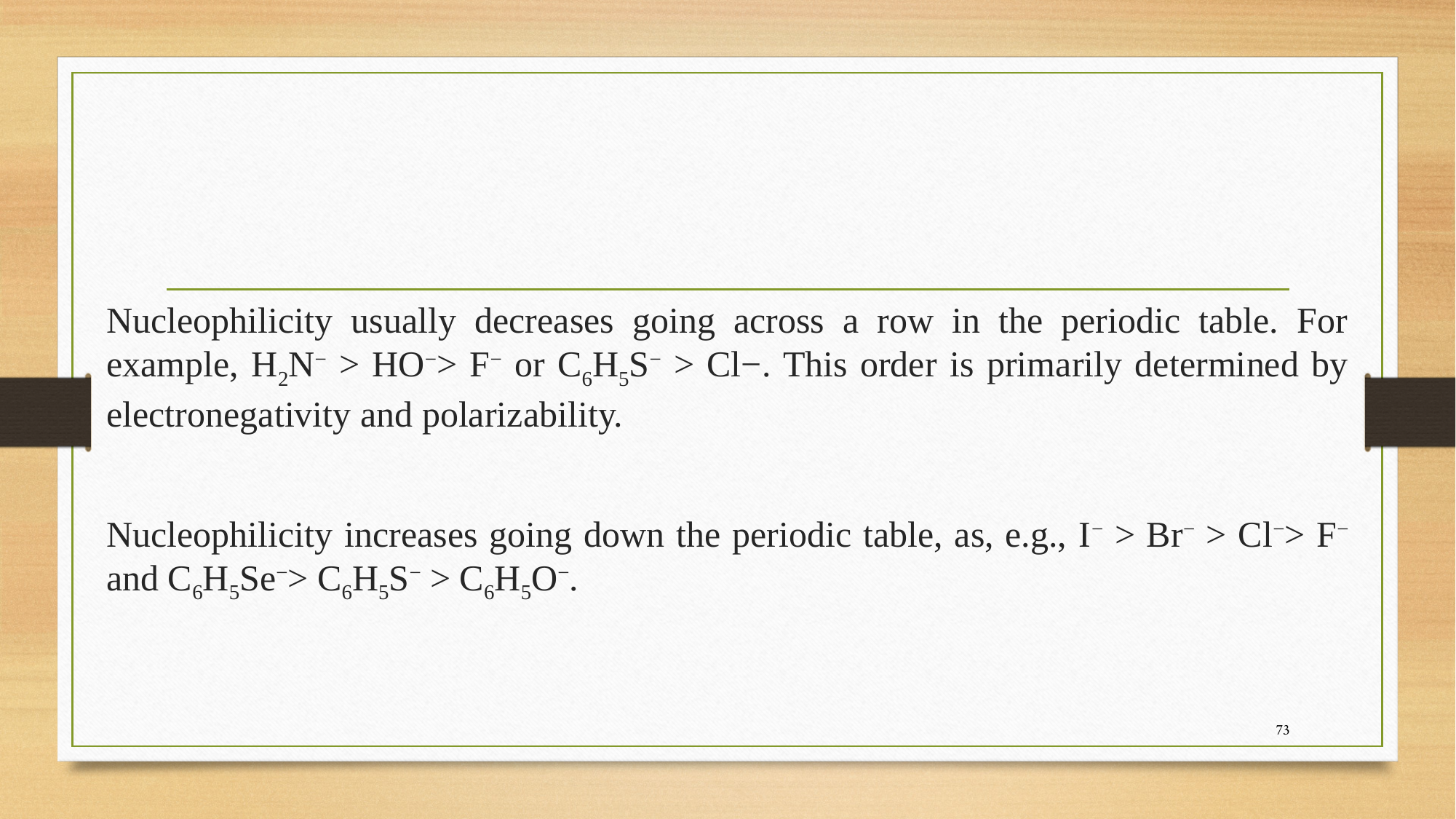

Nucleophilicity usually decreases going across a row in the periodic table. For example, H2N− > HO−> F− or C6H5S− > Cl−. This order is primarily determined by electronegativity and polarizability.

Nucleophilicity increases going down the periodic table, as, e.g., I− > Br− > Cl−> F− and C6H5Se−> C6H5S− > C6H5O−.

73